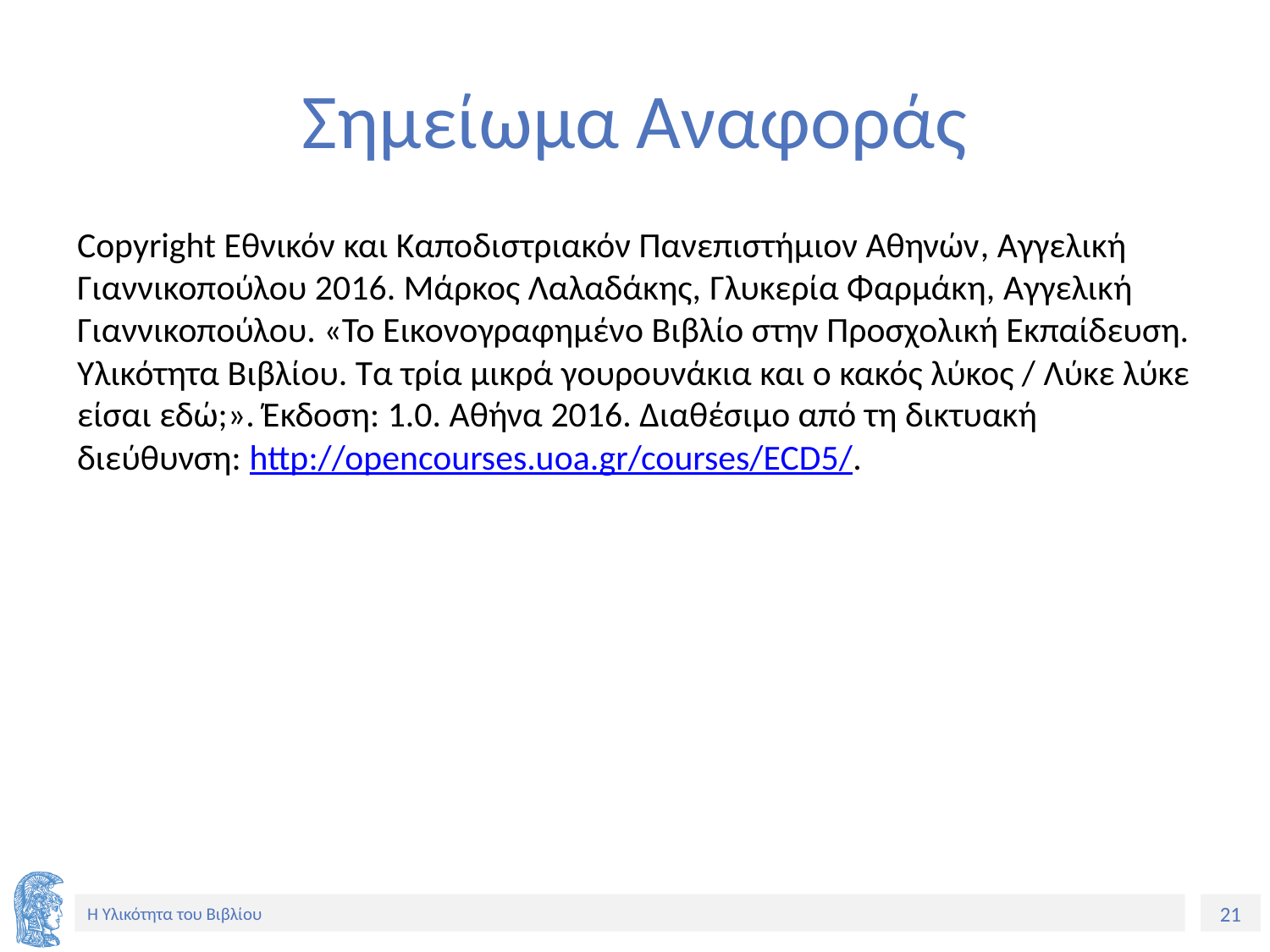

# Σημείωμα Αναφοράς
Copyright Εθνικόν και Καποδιστριακόν Πανεπιστήμιον Αθηνών, Αγγελική Γιαννικοπούλου 2016. Μάρκος Λαλαδάκης, Γλυκερία Φαρμάκη, Αγγελική Γιαννικοπούλου. «Το Εικονογραφημένο Βιβλίο στην Προσχολική Εκπαίδευση. Υλικότητα Βιβλίου. Τα τρία μικρά γουρουνάκια και ο κακός λύκος / Λύκε λύκε είσαι εδώ;». Έκδοση: 1.0. Αθήνα 2016. Διαθέσιμο από τη δικτυακή διεύθυνση: http://opencourses.uoa.gr/courses/ECD5/.